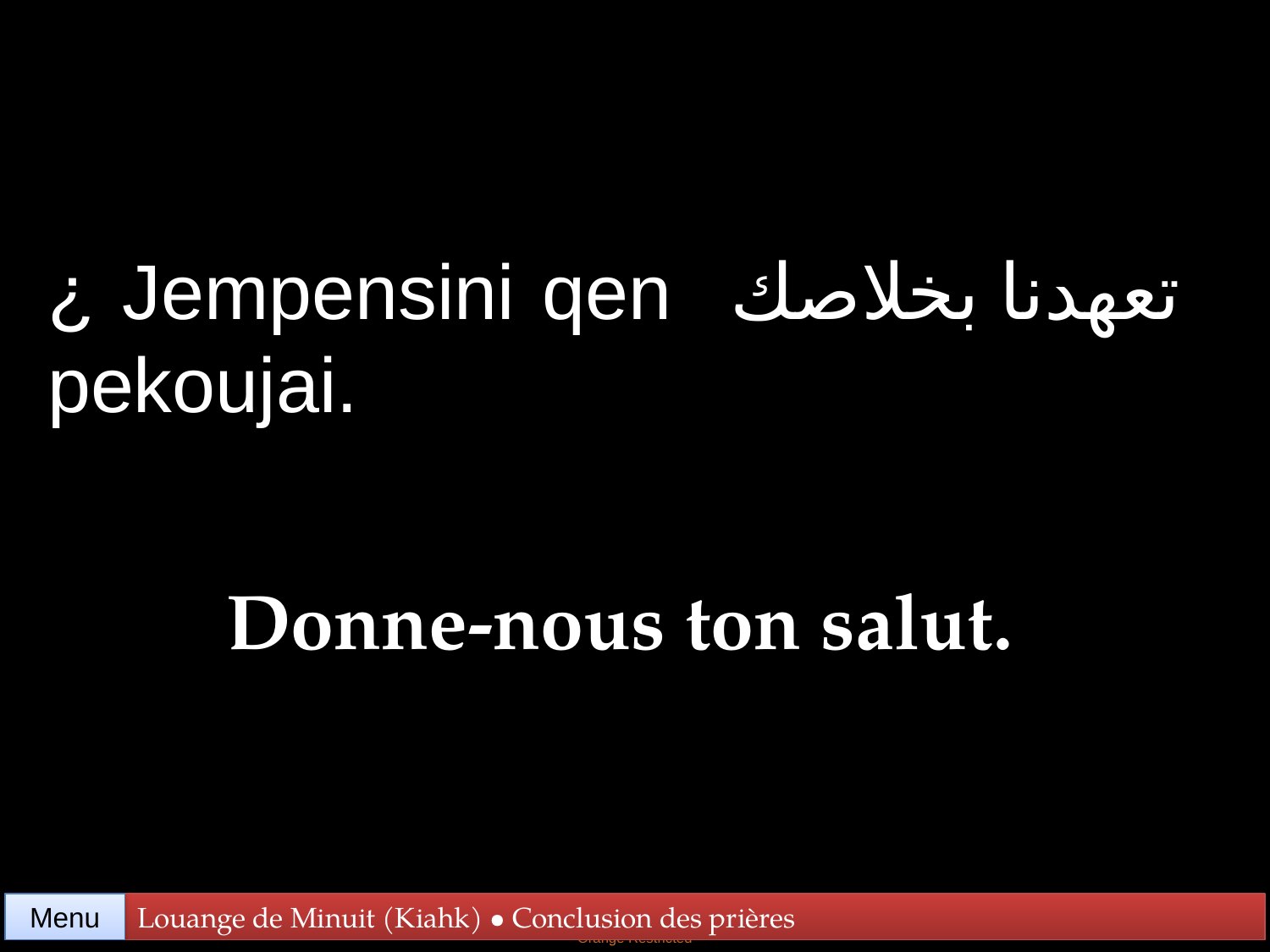

¿ Jempensini qen pekoujai.
تعهدنا بخلاصك
Donne-nous ton salut.
Menu
Louange de Minuit (Kiahk) • Conclusion des prières